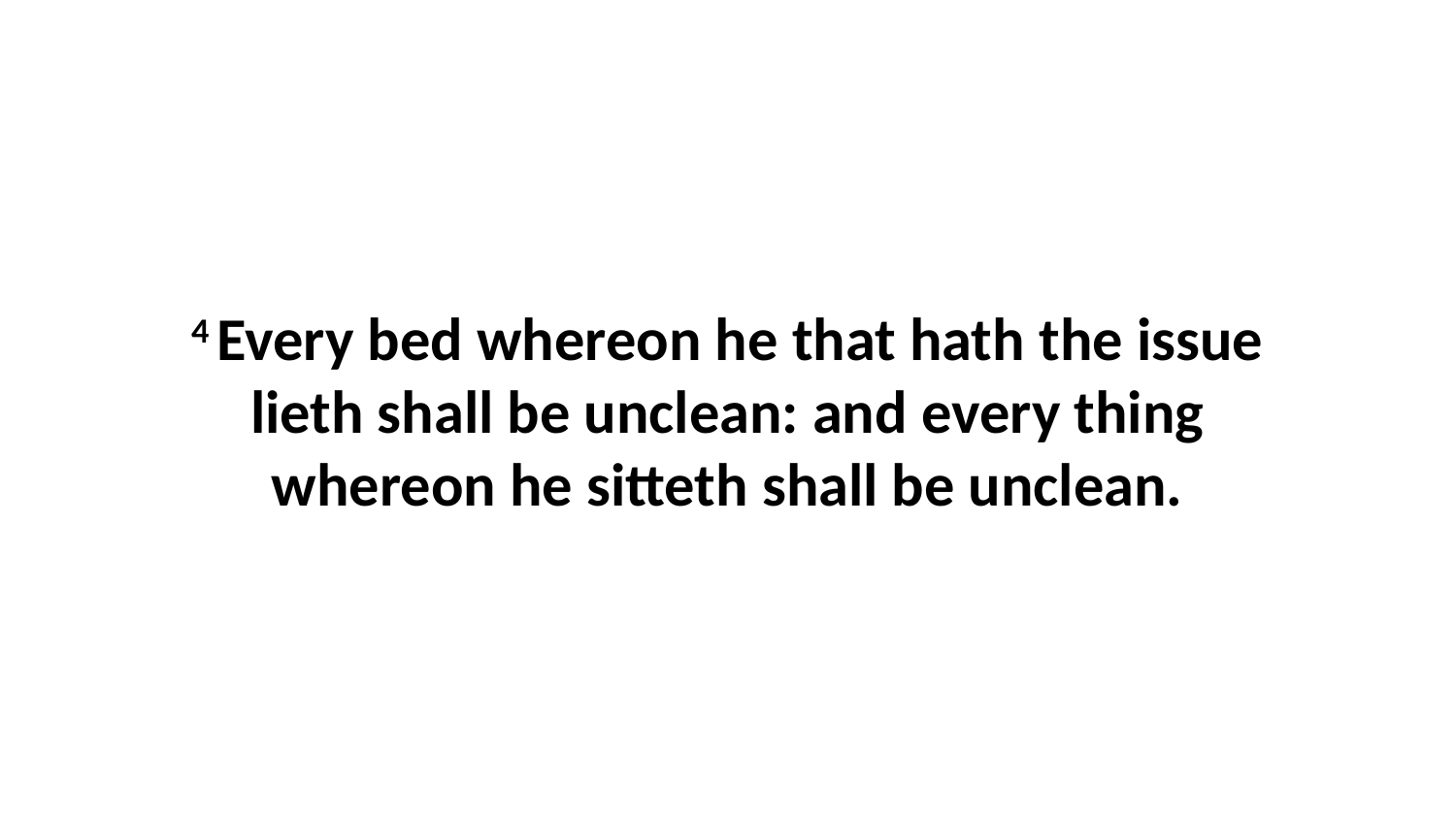

4 Every bed whereon he that hath the issue lieth shall be unclean: and every thing whereon he sitteth shall be unclean.